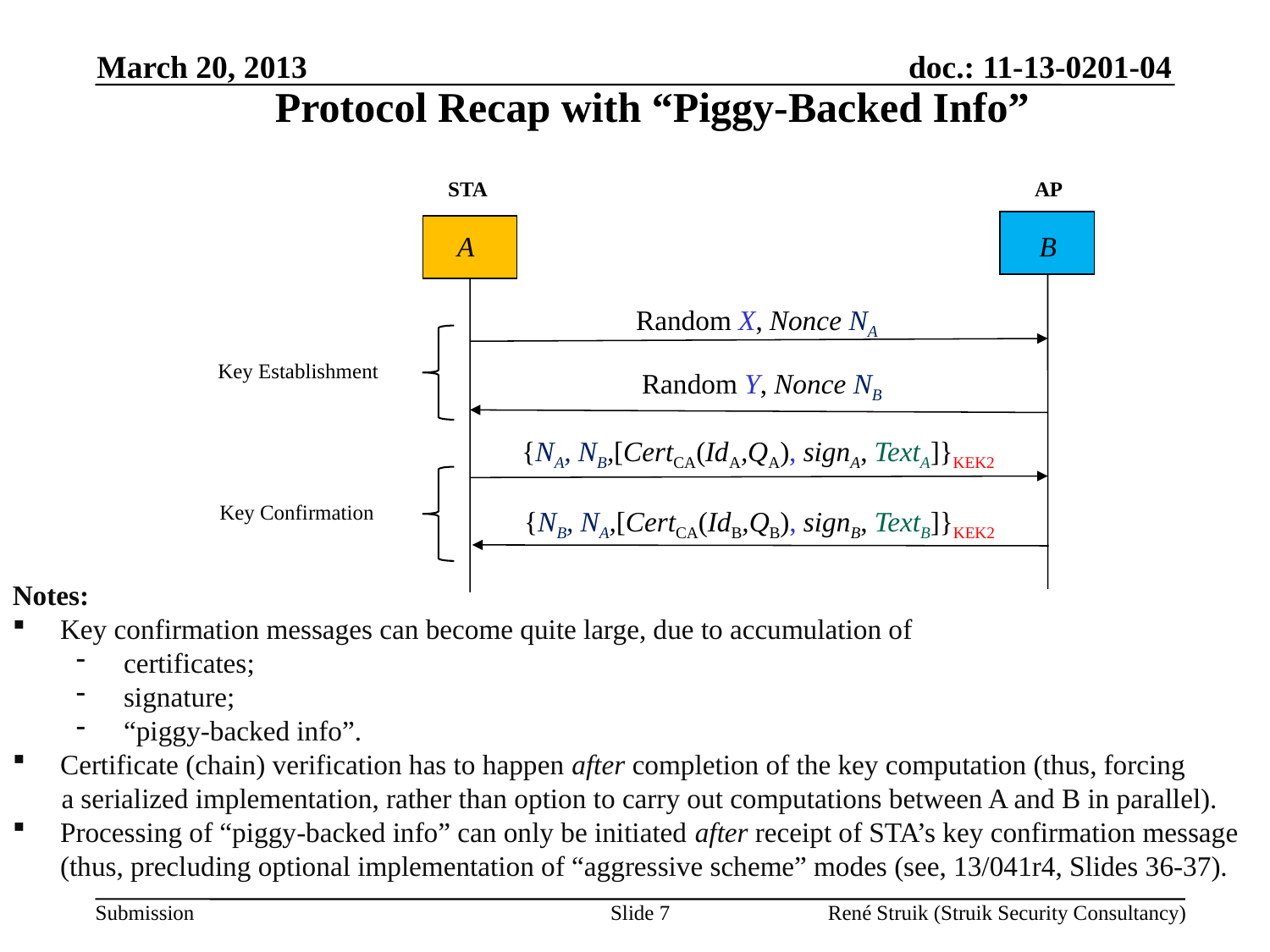

March 20, 2013
Protocol Recap with “Piggy-Backed Info”

Notes:
Key confirmation messages can become quite large, due to accumulation of
certificates;
signature;
“piggy-backed info”.
Certificate (chain) verification has to happen after completion of the key computation (thus, forcing
       a serialized implementation, rather than option to carry out computations between A and B in parallel).
Processing of “piggy-backed info” can only be initiated after receipt of STA’s key confirmation message
	(thus, precluding optional implementation of “aggressive scheme” modes (see, 13/041r4, Slides 36-37).

STA
AP

A

Random X, Nonce NA

{NA, NB,[CertCA(IdA,QA), signA, TextA]}KEK2

Key Establishment
Key Confirmation
B
Random Y, Nonce NB

{NB, NA,[CertCA(IdB,QB), signB, TextB]}KEK2
Slide 7
René Struik (Struik Security Consultancy)